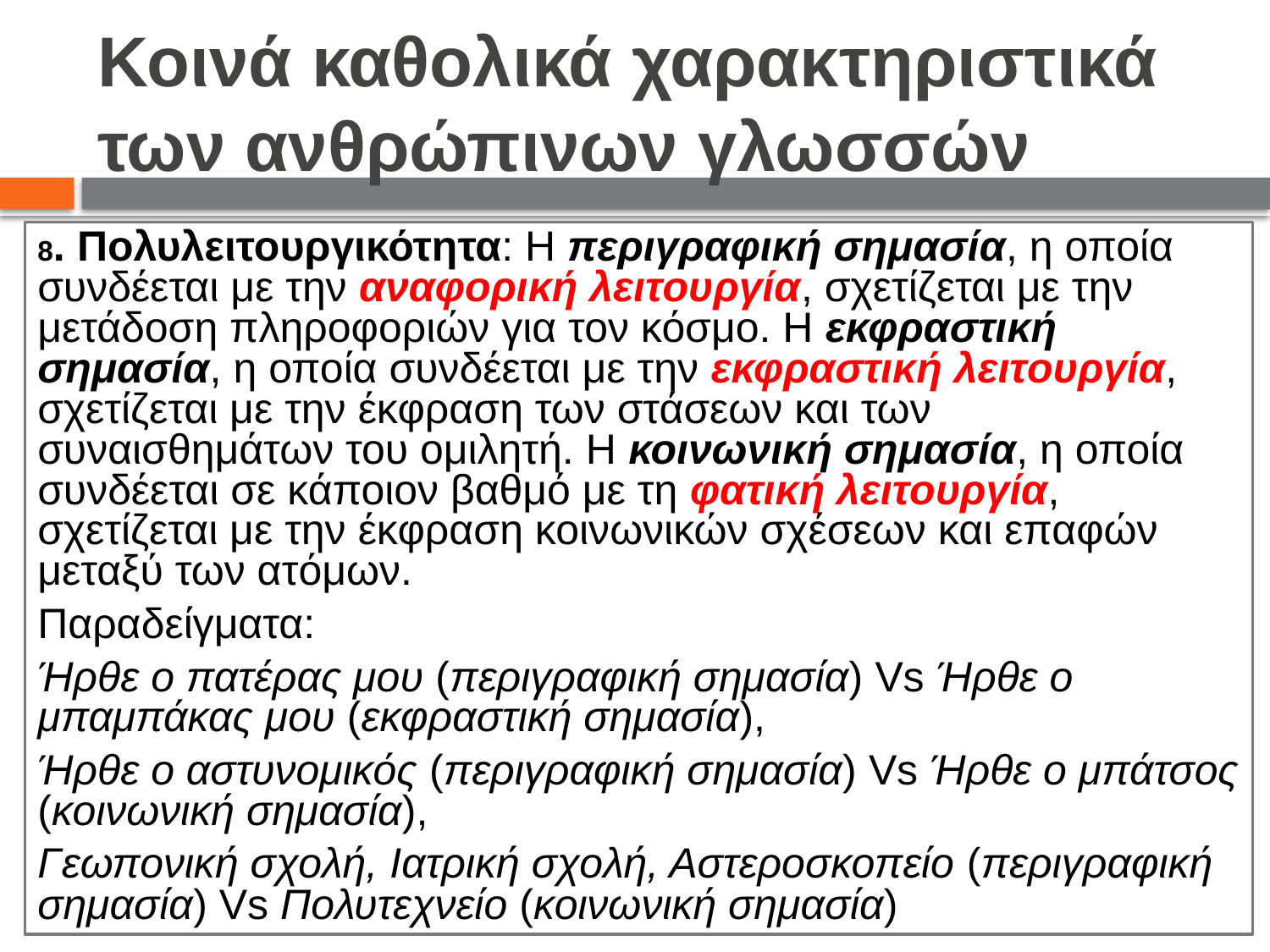

# Κοινά καθολικά χαρακτηριστικά των ανθρώπινων γλωσσών
8. Πολυλειτουργικότητα: Η περιγραφική σημασία, η οποία συνδέεται με την αναφορική λειτουργία, σχετίζεται με την μετάδοση πληροφοριών για τον κόσμο. Η εκφραστική σημασία, η οποία συνδέεται με την εκφραστική λειτουργία, σχετίζεται με την έκφραση των στάσεων και των συναισθημάτων του ομιλητή. Η κοινωνική σημασία, η οποία συνδέεται σε κάποιον βαθμό με τη φατική λειτουργία, σχετίζεται με την έκφραση κοινωνικών σχέσεων και επαφών μεταξύ των ατόμων.
Παραδείγματα:
Ήρθε ο πατέρας μου (περιγραφική σημασία) Vs Ήρθε ο μπαμπάκας μου (εκφραστική σημασία),
Ήρθε ο αστυνομικός (περιγραφική σημασία) Vs Ήρθε ο μπάτσος (κοινωνική σημασία),
Γεωπονική σχολή, Ιατρική σχολή, Αστεροσκοπείο (περιγραφική σημασία) Vs Πολυτεχνείο (κοινωνική σημασία)